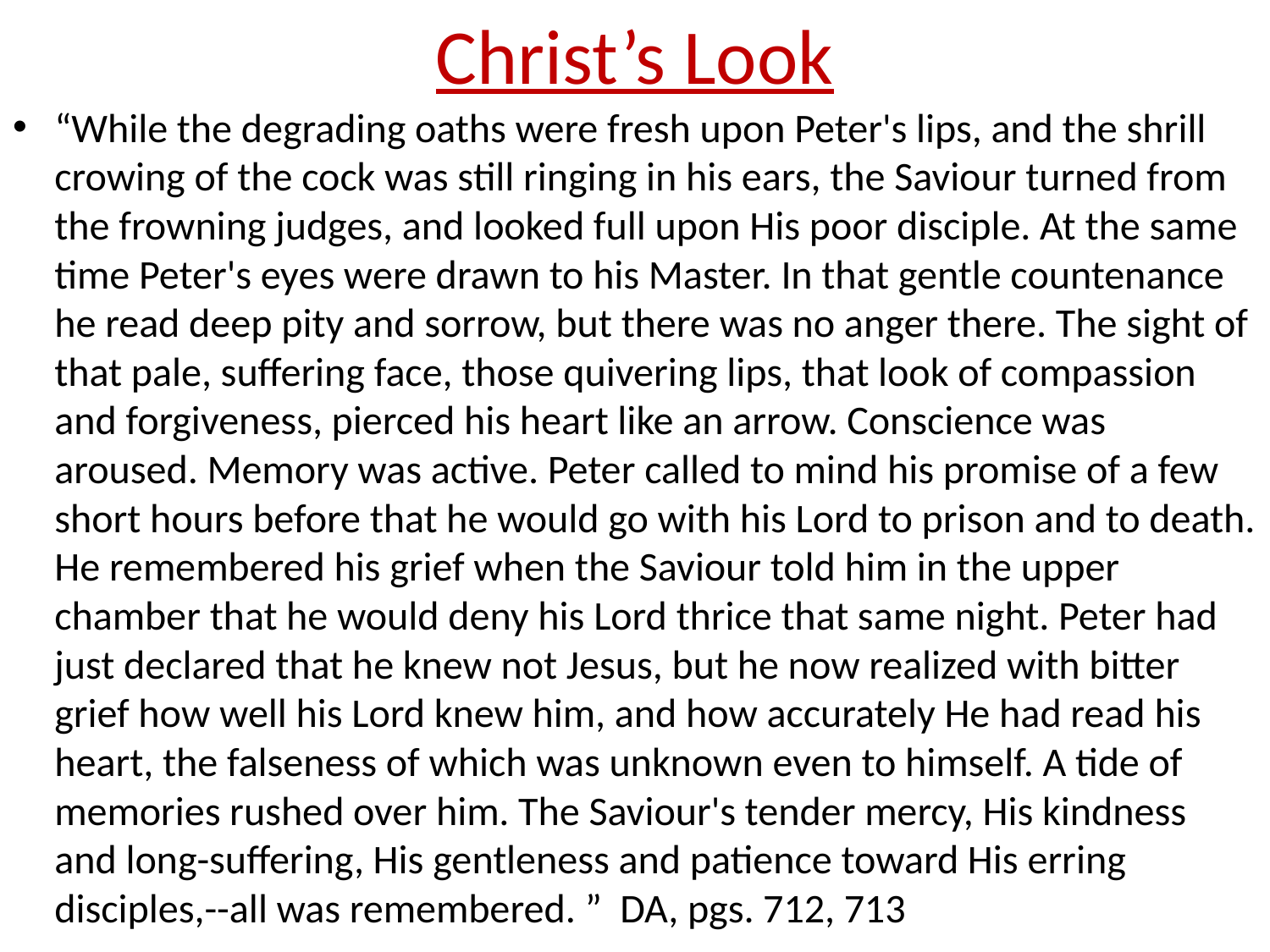

# Christ’s Look
“While the degrading oaths were fresh upon Peter's lips, and the shrill crowing of the cock was still ringing in his ears, the Saviour turned from the frowning judges, and looked full upon His poor disciple. At the same time Peter's eyes were drawn to his Master. In that gentle countenance he read deep pity and sorrow, but there was no anger there. The sight of that pale, suffering face, those quivering lips, that look of compassion and forgiveness, pierced his heart like an arrow. Conscience was aroused. Memory was active. Peter called to mind his promise of a few short hours before that he would go with his Lord to prison and to death. He remembered his grief when the Saviour told him in the upper chamber that he would deny his Lord thrice that same night. Peter had just declared that he knew not Jesus, but he now realized with bitter grief how well his Lord knew him, and how accurately He had read his heart, the falseness of which was unknown even to himself. A tide of memories rushed over him. The Saviour's tender mercy, His kindness and long-suffering, His gentleness and patience toward His erring disciples,--all was remembered. ”  DA, pgs. 712, 713